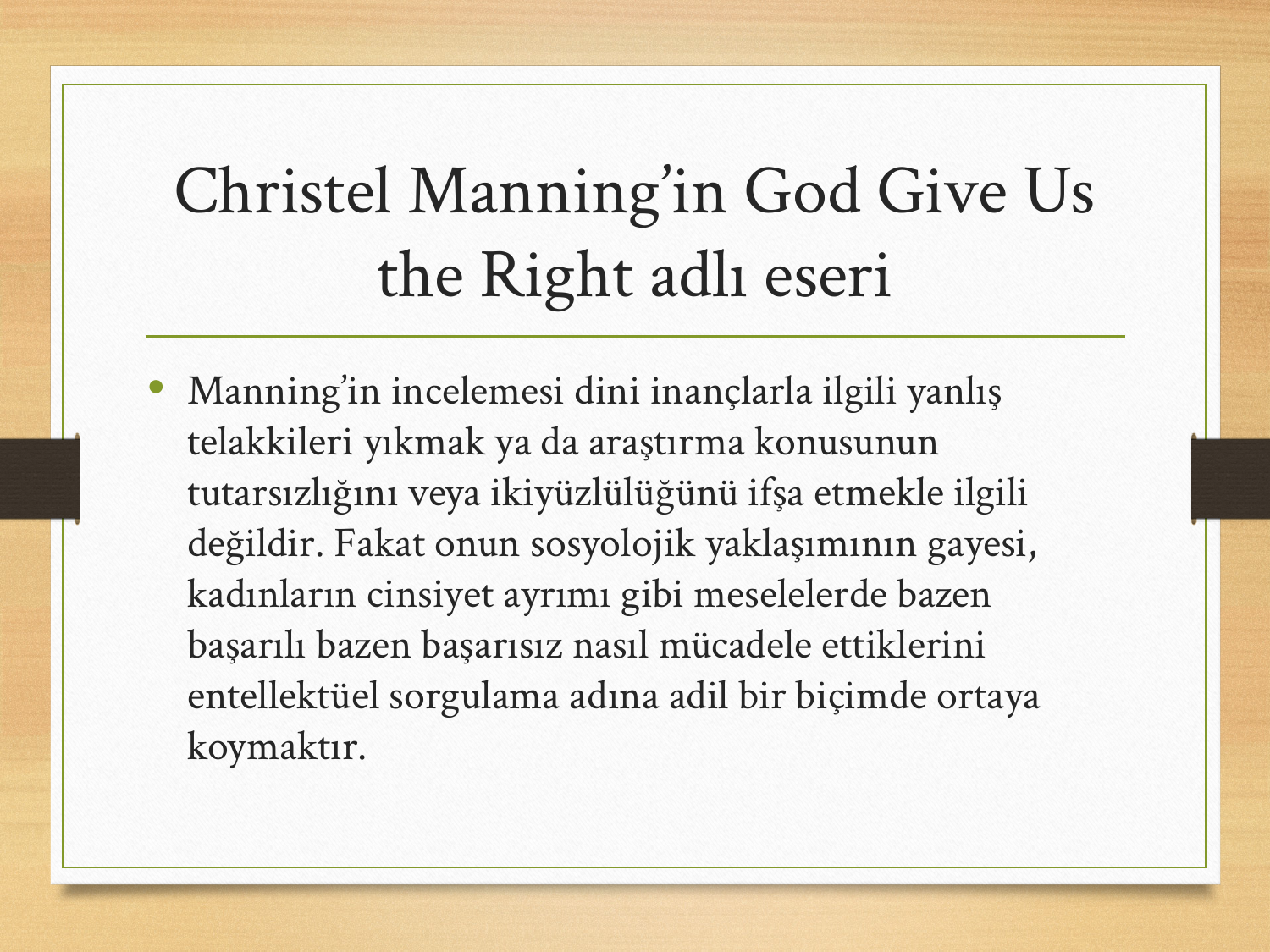

# Christel Manning’in God Give Us the Right adlı eseri
Manning’in incelemesi dini inançlarla ilgili yanlış telakkileri yıkmak ya da araştırma konusunun tutarsızlığını veya ikiyüzlülüğünü ifşa etmekle ilgili değildir. Fakat onun sosyolojik yaklaşımının gayesi, kadınların cinsiyet ayrımı gibi meselelerde bazen başarılı bazen başarısız nasıl mücadele ettiklerini entellektüel sorgulama adına adil bir biçimde ortaya koymaktır.